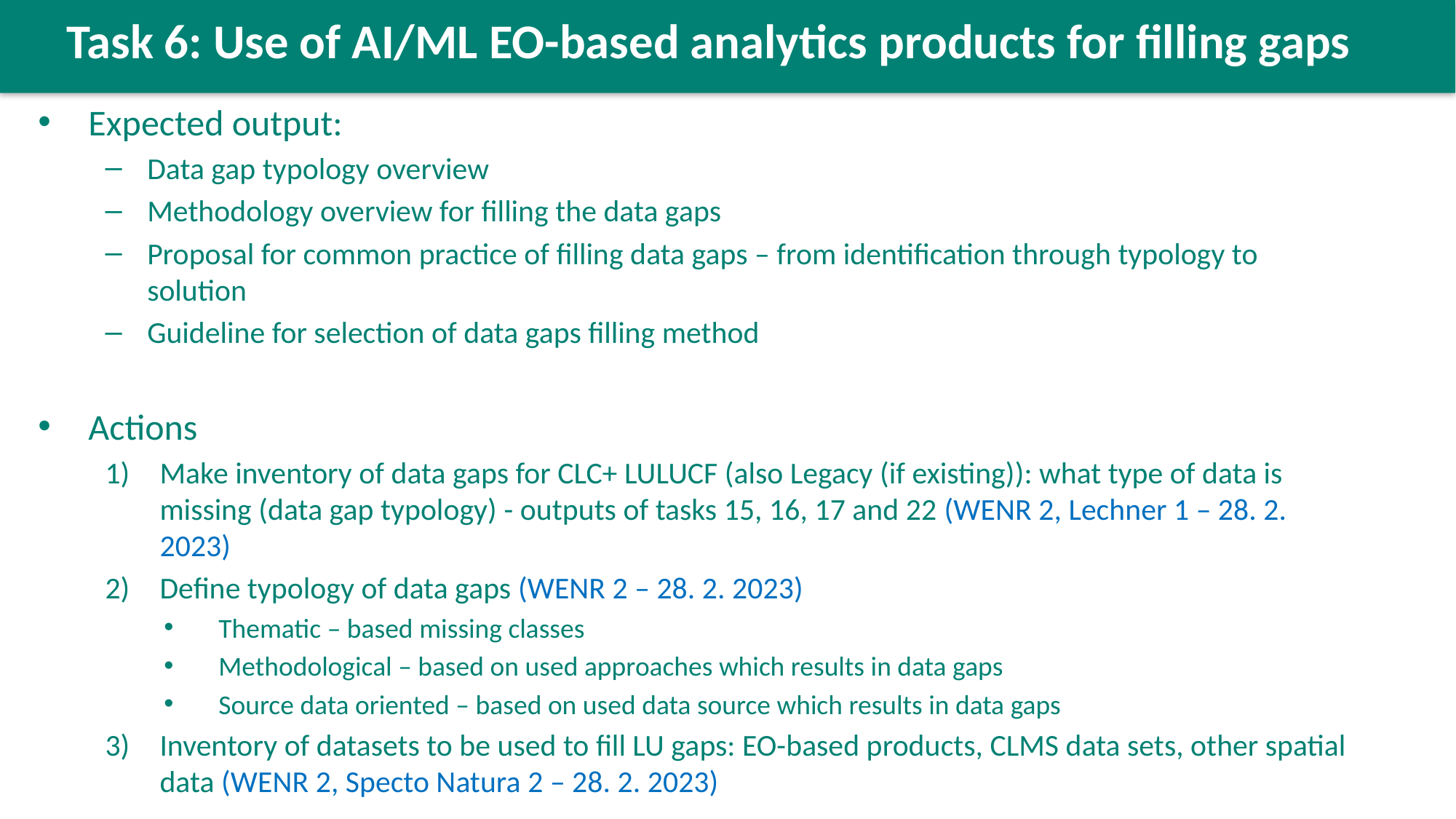

Task 6: Use of AI/ML EO-based analytics products for filling gaps
Expected output:
Data gap typology overview
Methodology overview for filling the data gaps
Proposal for common practice of filling data gaps – from identification through typology to solution
Guideline for selection of data gaps filling method

Actions
Make inventory of data gaps for CLC+ LULUCF (also Legacy (if existing)): what type of data is missing (data gap typology) - outputs of tasks 15, 16, 17 and 22 (WENR 2, Lechner 1 – 28. 2. 2023)
Define typology of data gaps (WENR 2 – 28. 2. 2023)
Thematic – based missing classes
Methodological – based on used approaches which results in data gaps
Source data oriented – based on used data source which results in data gaps
Inventory of datasets to be used to fill LU gaps: EO-based products, CLMS data sets, other spatial data (WENR 2, Specto Natura 2 – 28. 2. 2023)